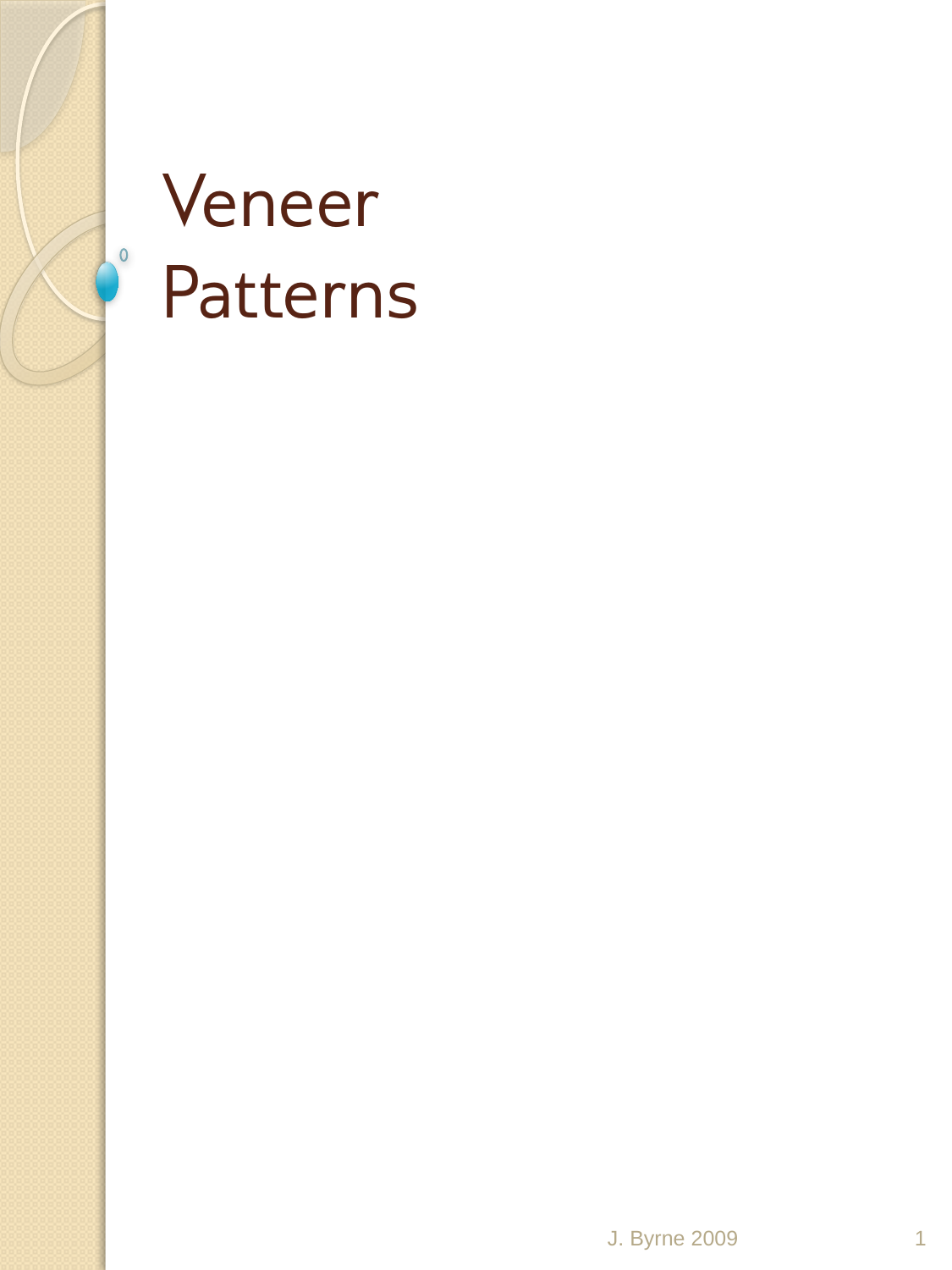

# Veneer Patterns
J. Byrne 2009
1